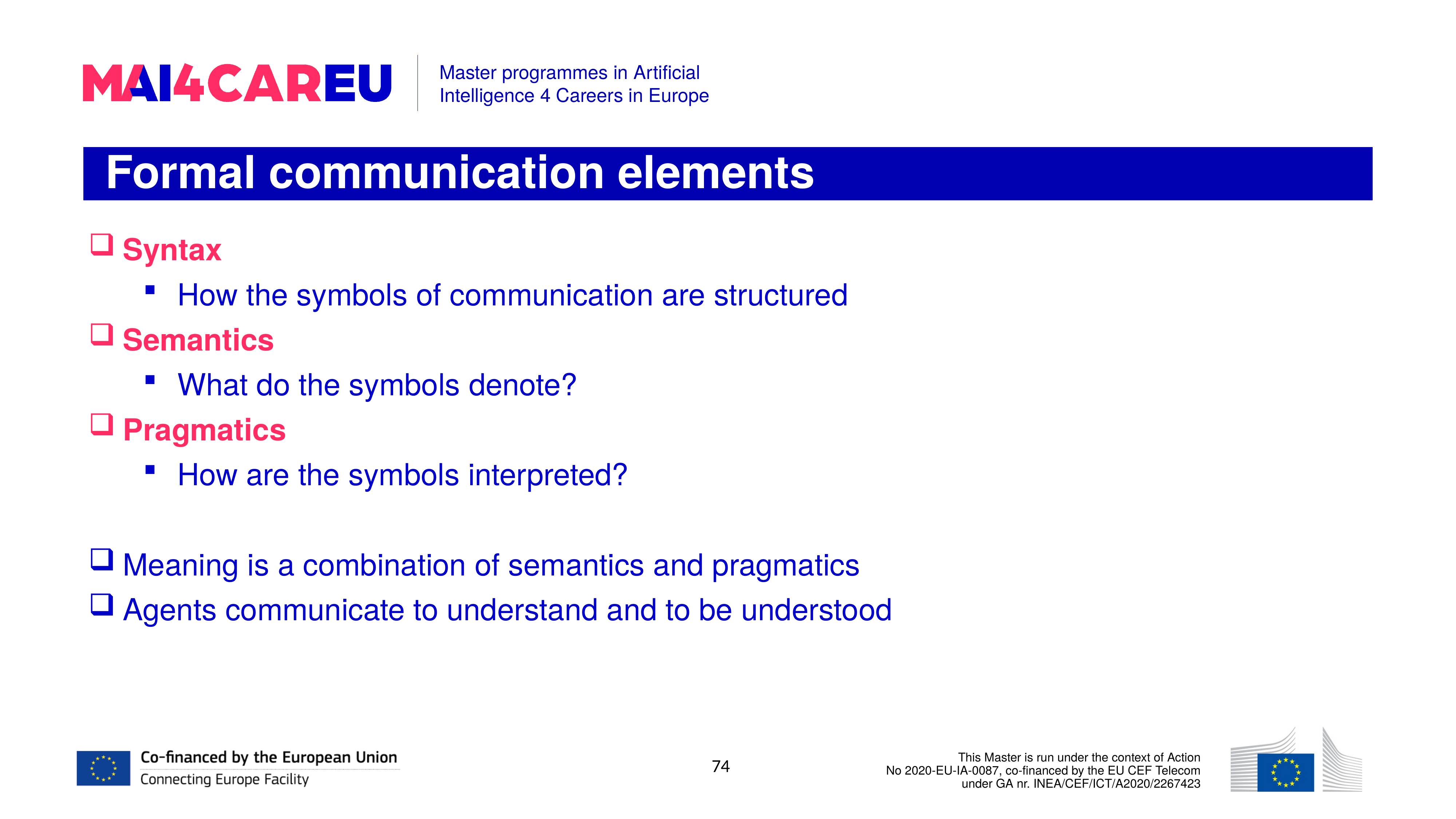

Formal communication elements
Syntax
How the symbols of communication are structured
Semantics
What do the symbols denote?
Pragmatics
How are the symbols interpreted?

Meaning is a combination of semantics and pragmatics
Agents communicate to understand and to be understood
74